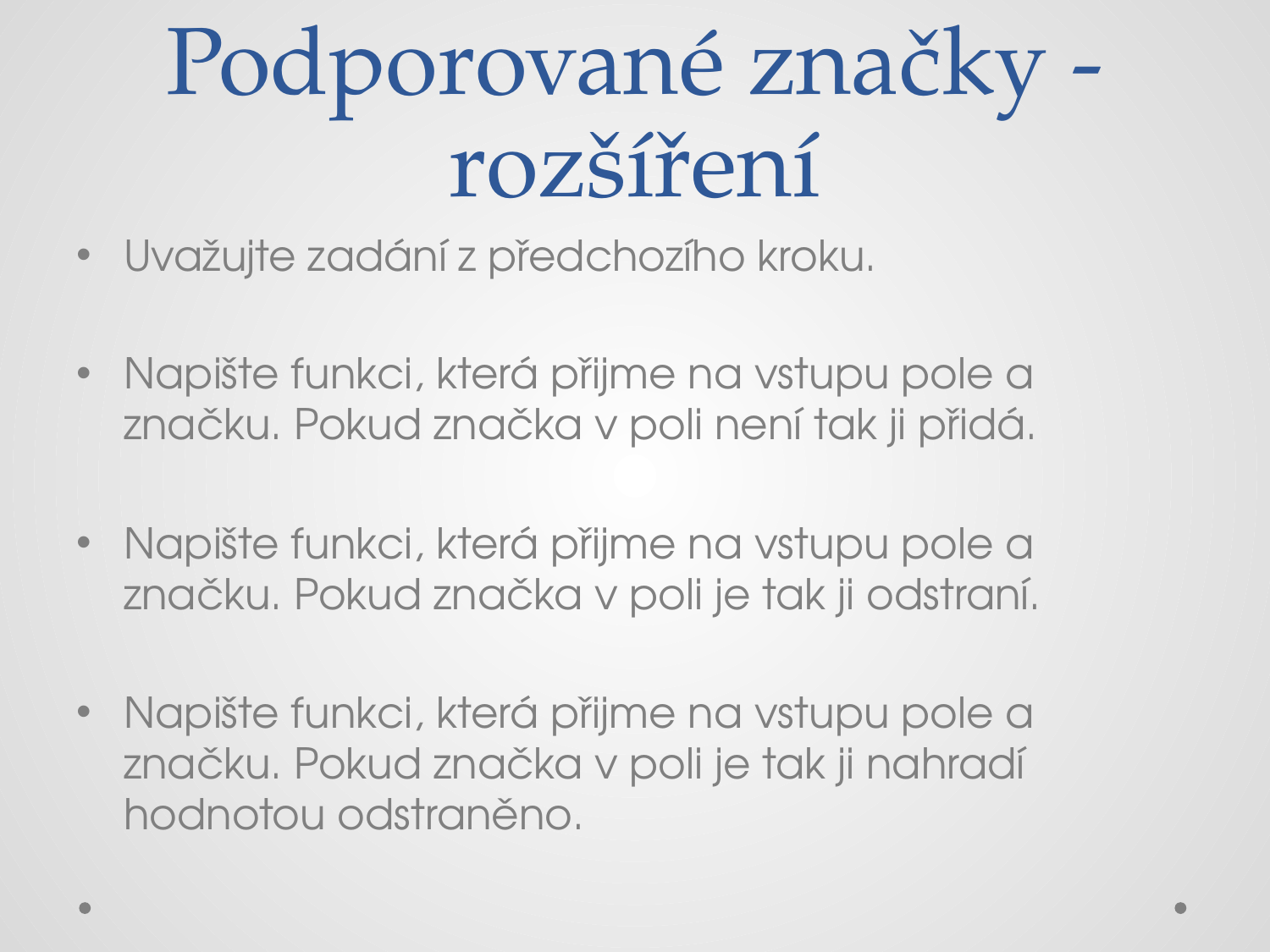

# Podporované značky - rozšíření
Uvažujte zadání z předchozího kroku.

Napište funkci, která přijme na vstupu pole a značku. Pokud značka v poli není tak ji přidá.

Napište funkci, která přijme na vstupu pole a značku. Pokud značka v poli je tak ji odstraní.

Napište funkci, která přijme na vstupu pole a značku. Pokud značka v poli je tak ji nahradí hodnotou odstraněno.